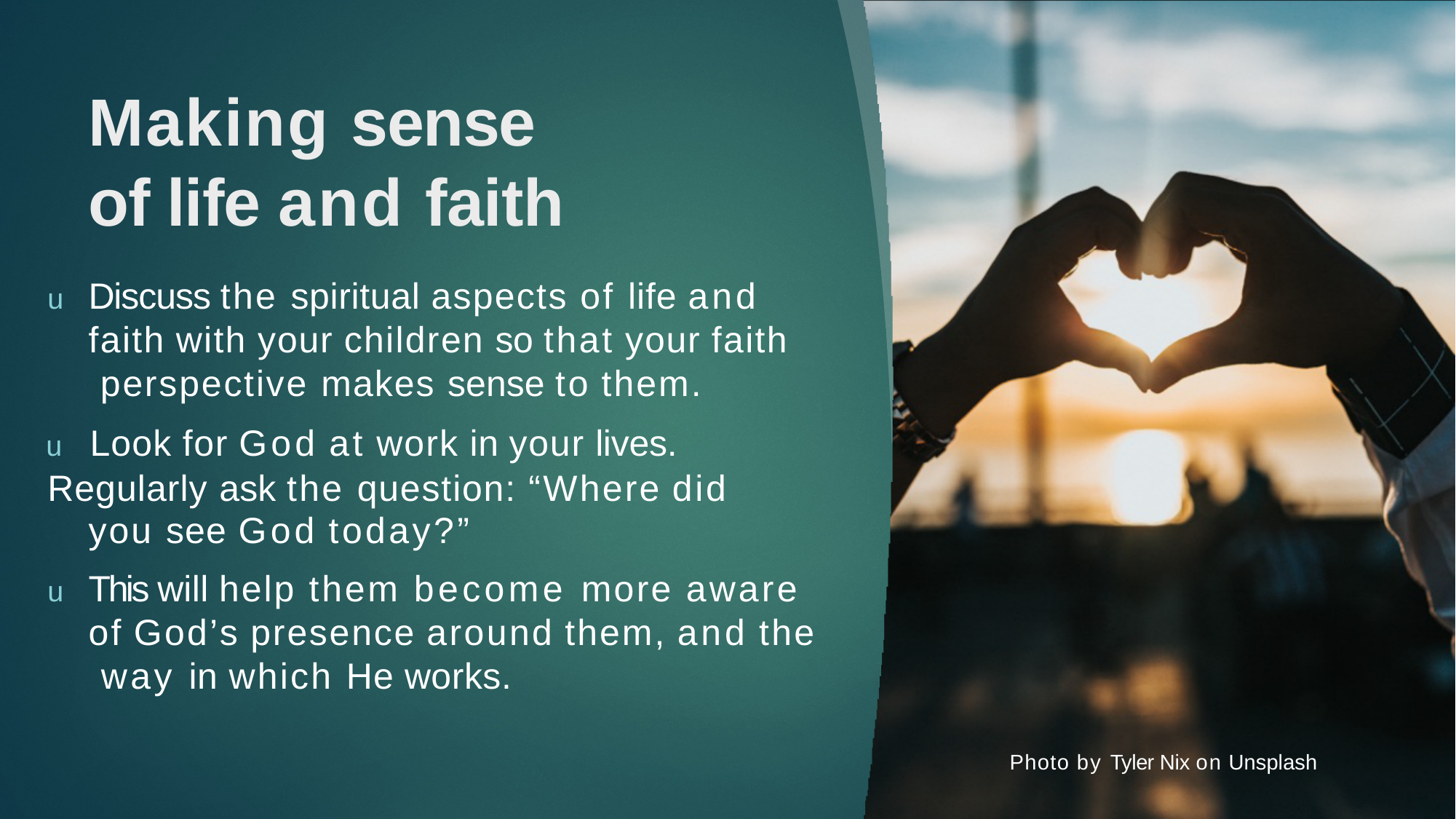

# Making sense  of life and faith
u	Discuss the spiritual aspects of life and  faith with your children so that your faith  perspective makes sense to them.
u	Look for God at work in your lives.
Regularly ask the question: “Where did  you see God today?”
u	This will help them become more aware  of God’s presence around them, and the  way in which He works.
Photo by Tyler Nix on Unsplash